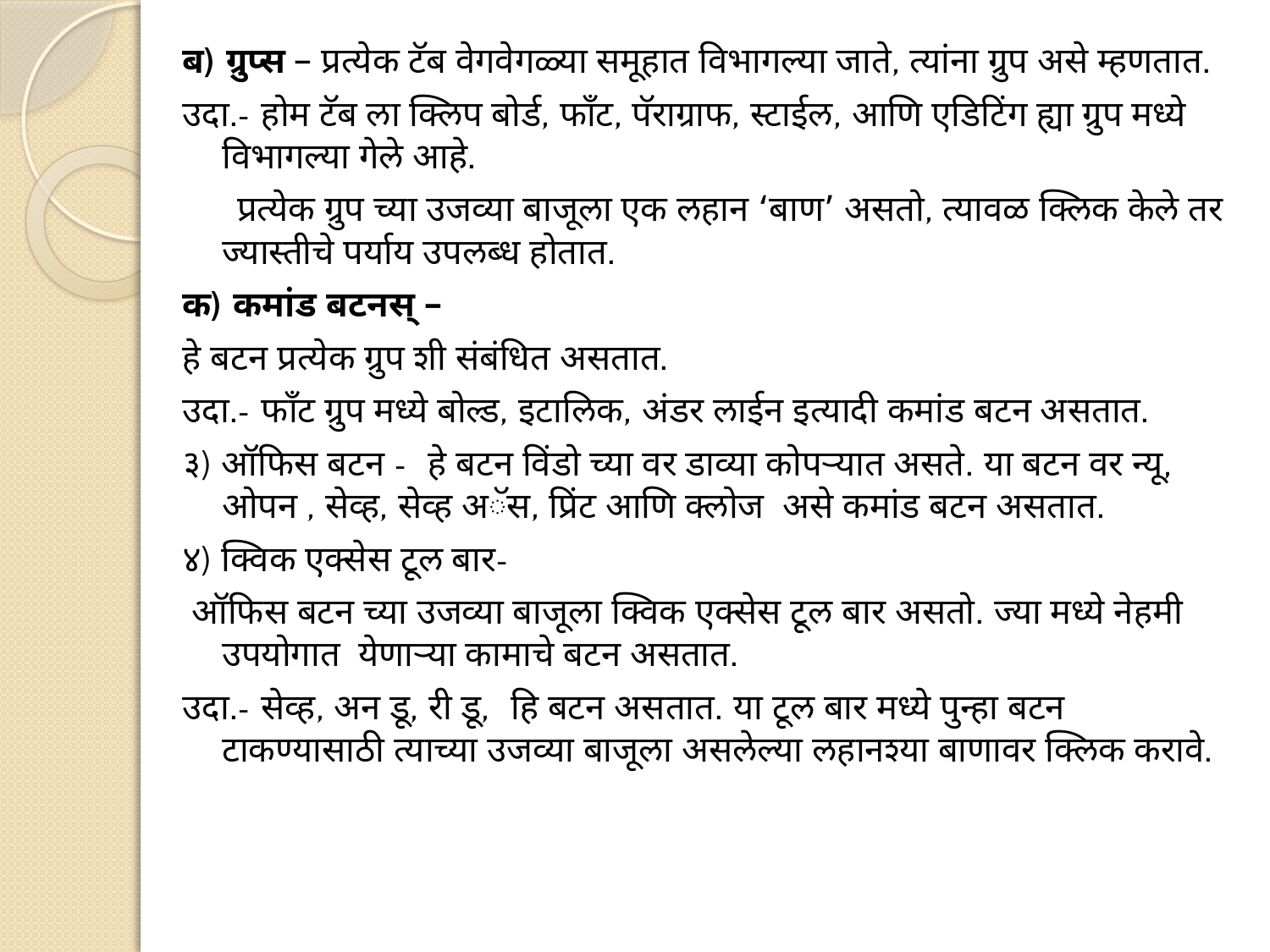

ब) ग्रुप्स – प्रत्येक टॅब वेगवेगळ्या समूहात विभागल्या जाते, त्यांना ग्रुप असे म्हणतात.
उदा.- होम टॅब ला क्लिप बोर्ड, फाँट, पॅराग्राफ, स्टाईल, आणि एडिटिंग ह्या ग्रुप मध्ये विभागल्या गेले आहे.
      प्रत्येक ग्रुप च्या उजव्या बाजूला एक लहान ‘बाण’ असतो, त्यावळ क्लिक केले तर ज्यास्तीचे पर्याय उपलब्ध होतात.
क) कमांड बटनस् –
हे बटन प्रत्येक ग्रुप शी संबंधित असतात.
उदा.- फाँट ग्रुप मध्ये बोल्ड, इटालिक, अंडर लाईन इत्यादी कमांड बटन असतात.
३) ऑफिस बटन -  हे बटन विंडो च्या वर डाव्या कोपऱ्यात असते. या बटन वर न्यू, ओपन , सेव्ह, सेव्ह अॅस, प्रिंट आणि क्लोज  असे कमांड बटन असतात.
४) क्विक एक्सेस टूल बार-
 ऑफिस बटन च्या उजव्या बाजूला क्विक एक्सेस टूल बार असतो. ज्या मध्ये नेहमी उपयोगात  येणाऱ्या कामाचे बटन असतात.
उदा.- सेव्ह, अन डू, री डू,  हि बटन असतात. या टूल बार मध्ये पुन्हा बटन टाकण्यासाठी त्याच्या उजव्या बाजूला असलेल्या लहानश्या बाणावर क्लिक करावे.